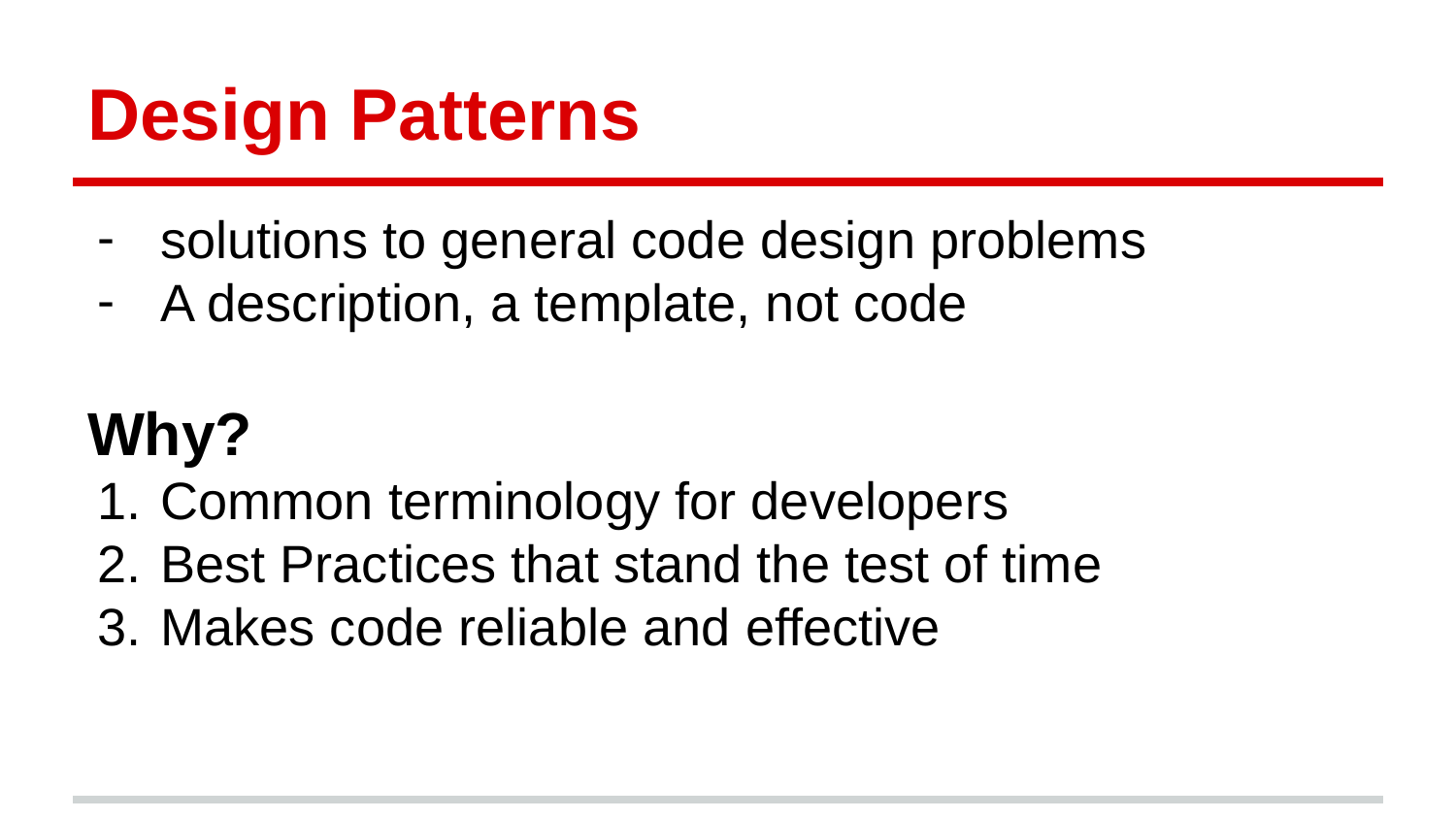

# Design Patterns
solutions to general code design problems
A description, a template, not code

Why?
Common terminology for developers
Best Practices that stand the test of time
Makes code reliable and effective